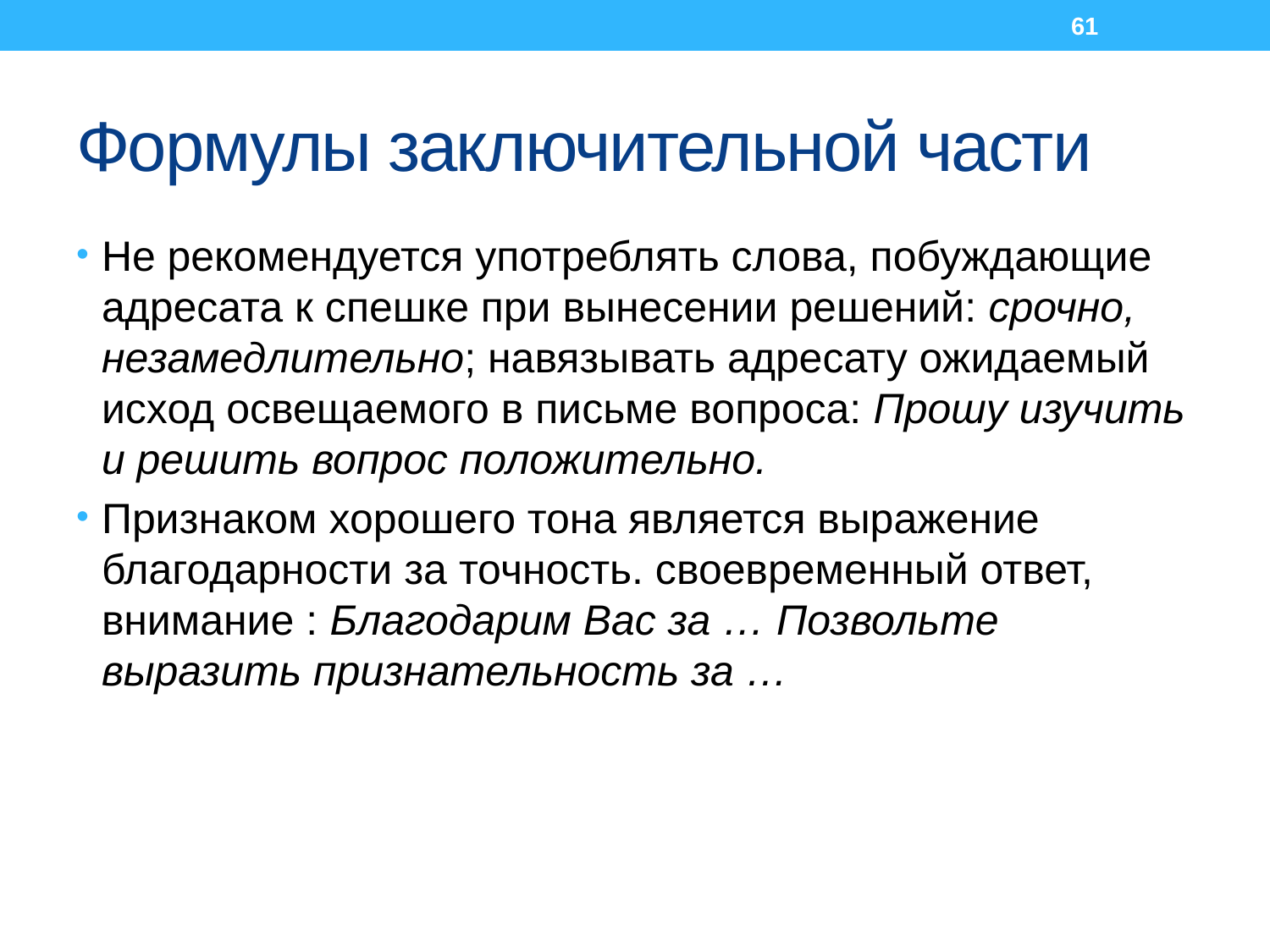

61
# Формулы заключительной части
Не рекомендуется употреблять слова, побуждающие адресата к спешке при вынесении решений: срочно, незамедлительно; навязывать адресату ожидаемый исход освещаемого в письме вопроса: Прошу изучить и решить вопрос положительно.
Признаком хорошего тона является выражение благодарности за точность. своевременный ответ, внимание : Благодарим Вас за … Позвольте выразить признательность за …